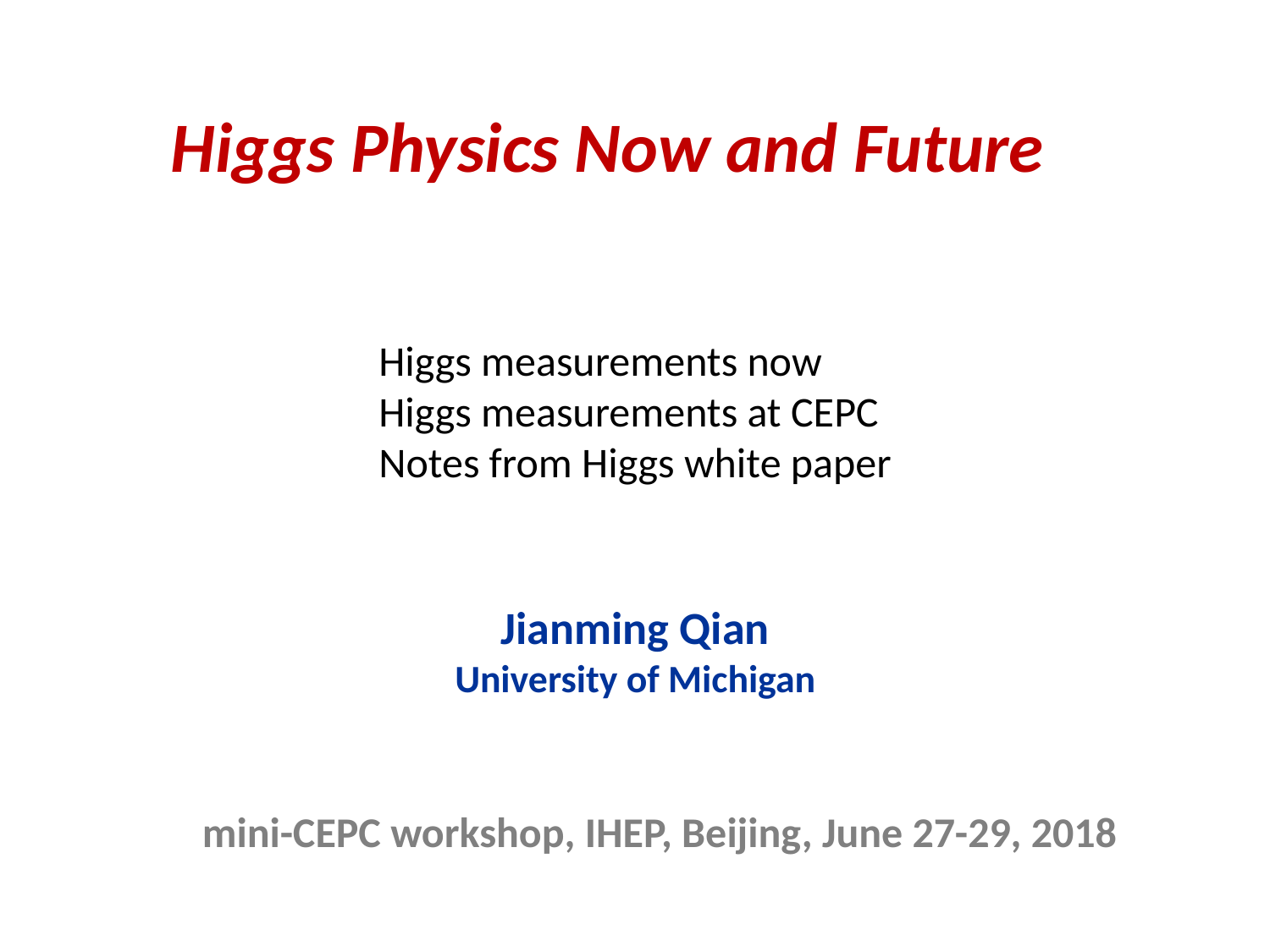

Higgs Physics Now and Future
Higgs measurements now
Higgs measurements at CEPC
Notes from Higgs white paper
Jianming Qian
University of Michigan
mini-CEPC workshop, IHEP, Beijing, June 27-29, 2018